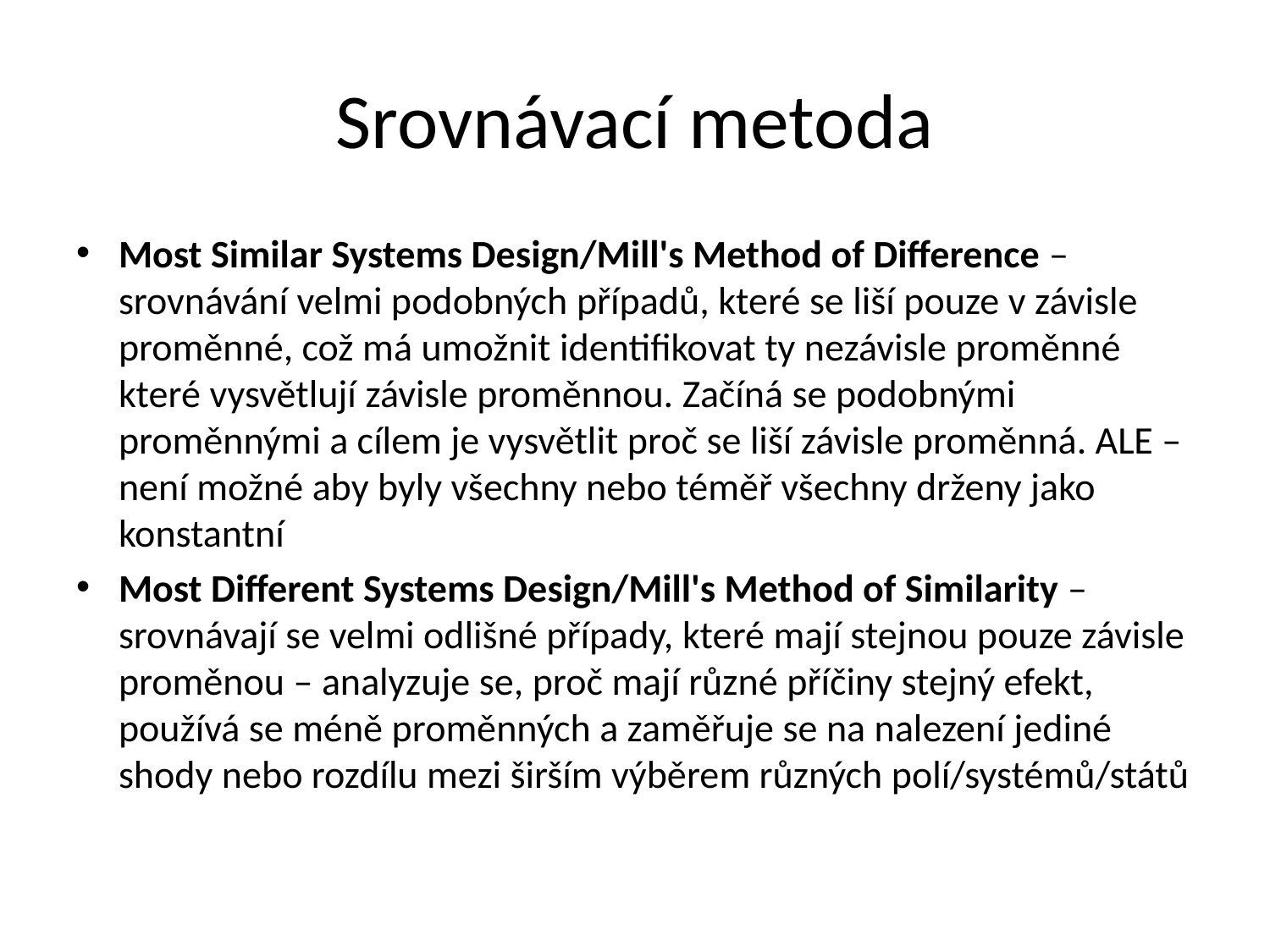

# Srovnávací metoda
Most Similar Systems Design/Mill's Method of Difference – srovnávání velmi podobných případů, které se liší pouze v závisle proměnné, což má umožnit identifikovat ty nezávisle proměnné které vysvětlují závisle proměnnou. Začíná se podobnými proměnnými a cílem je vysvětlit proč se liší závisle proměnná. ALE – není možné aby byly všechny nebo téměř všechny drženy jako konstantní
Most Different Systems Design/Mill's Method of Similarity – srovnávají se velmi odlišné případy, které mají stejnou pouze závisle proměnou – analyzuje se, proč mají různé příčiny stejný efekt, používá se méně proměnných a zaměřuje se na nalezení jediné shody nebo rozdílu mezi širším výběrem různých polí/systémů/států